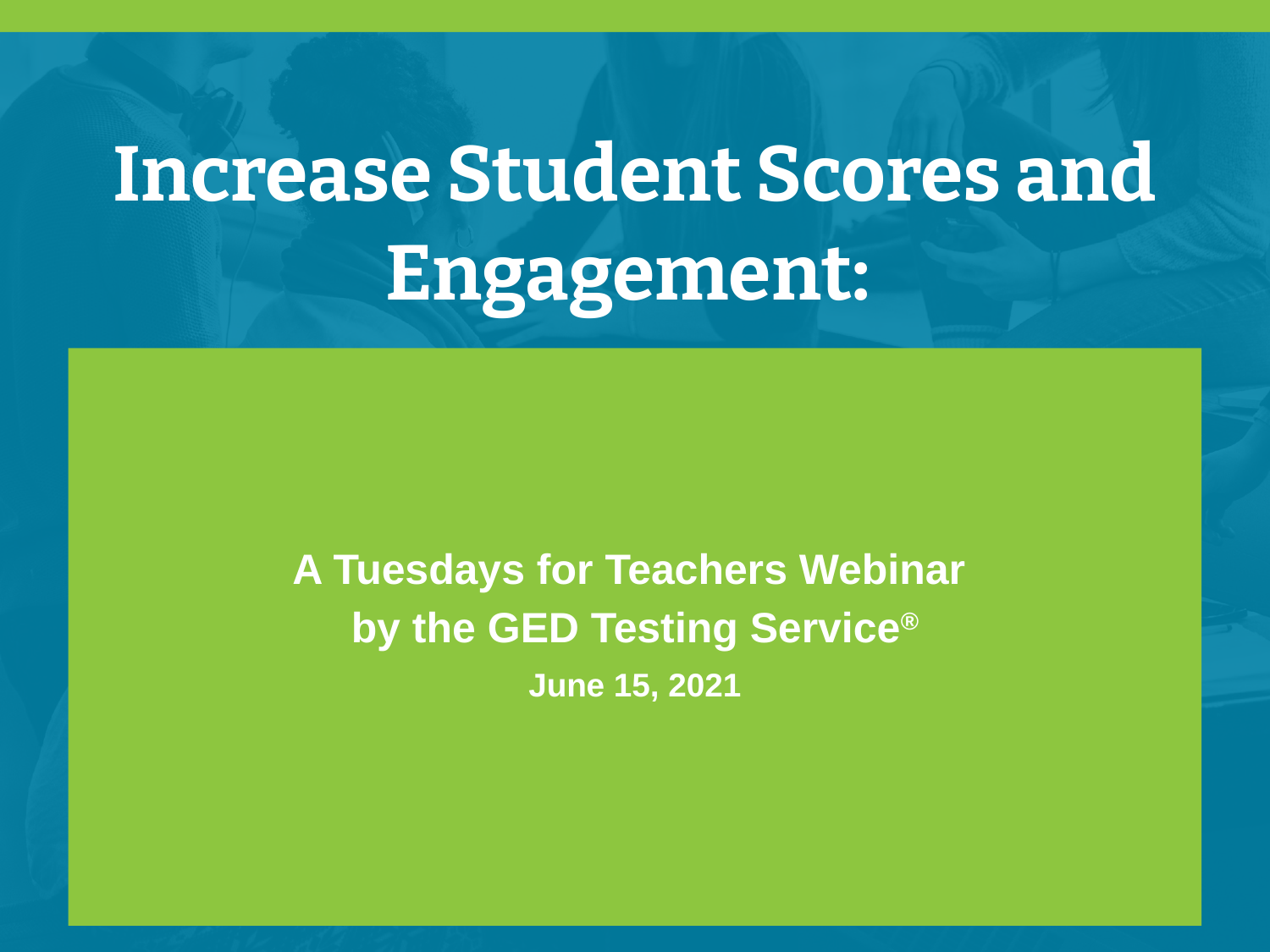

Increase Student Scores and Engagement:
GED Play and GED Flash
A Tuesdays for Teachers Webinar
by the GED Testing Service®
June 15, 2021